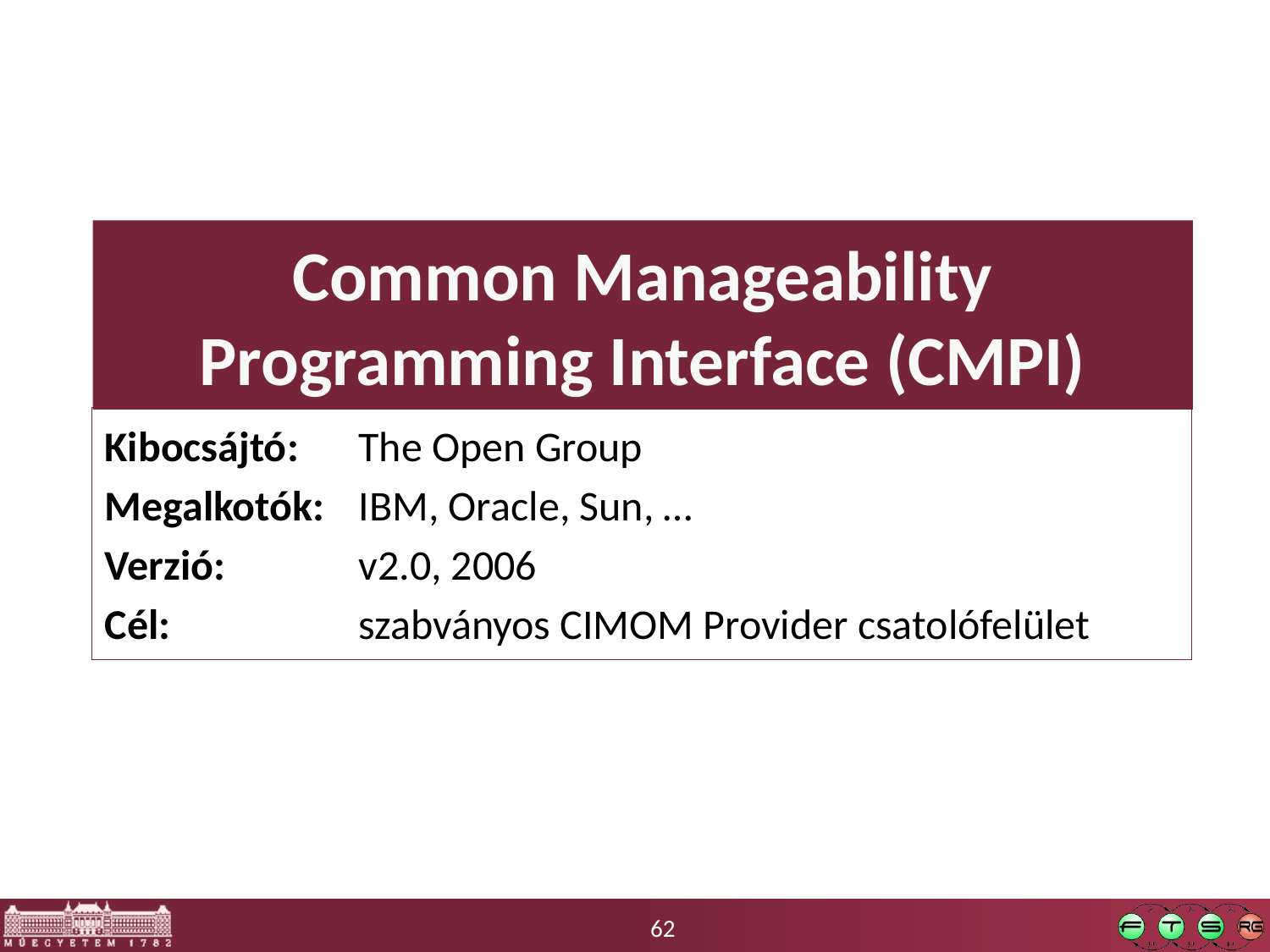

# Common Manageability Programming Interface (CMPI)
Kibocsájtó: 	The Open Group
Megalkotók:	IBM, Oracle, Sun, …
Verzió:	 	v2.0, 2006
Cél: 		szabványos CIMOM Provider csatolófelület